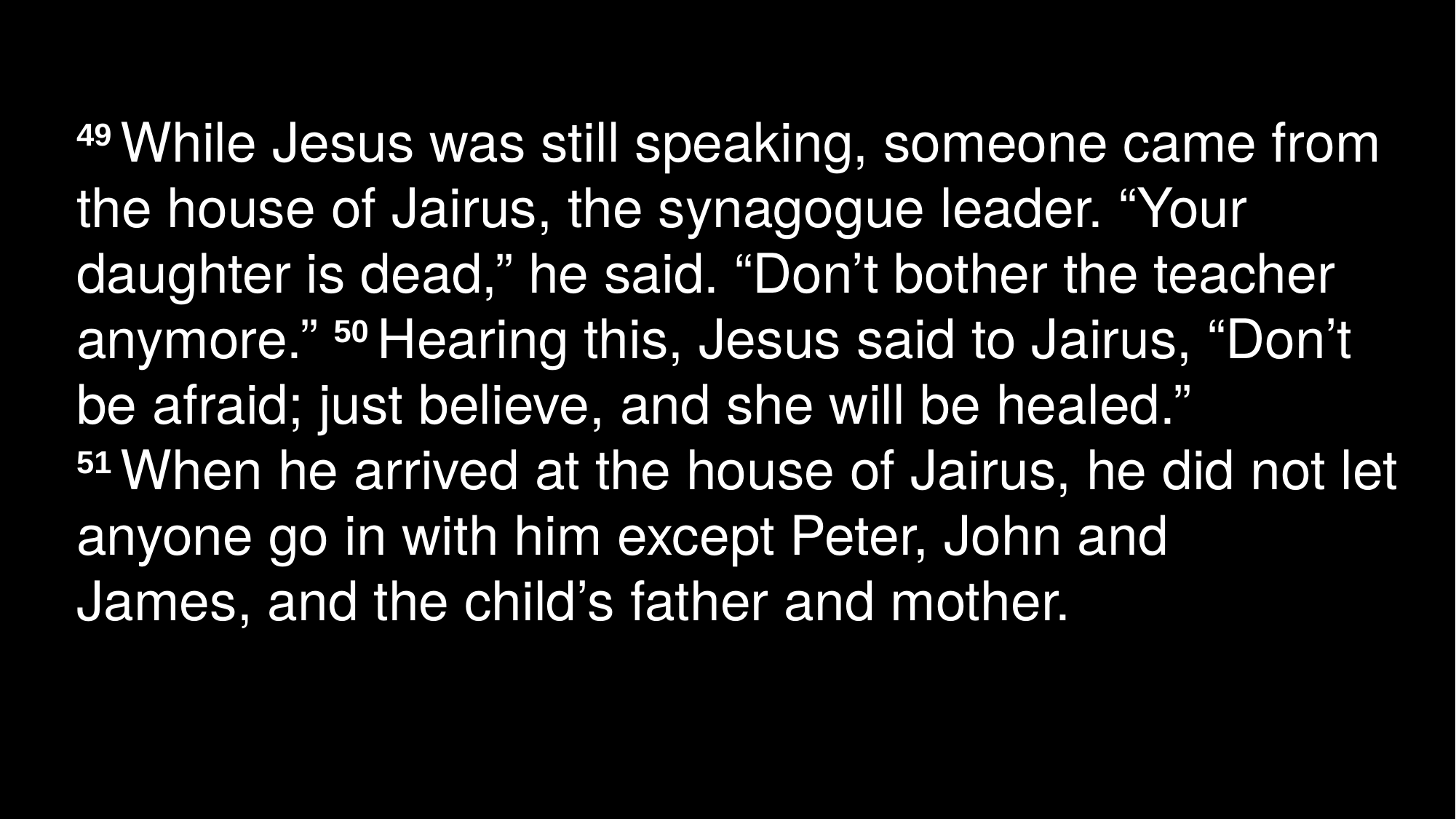

49 While Jesus was still speaking, someone came from the house of Jairus, the synagogue leader. “Your daughter is dead,” he said. “Don’t bother the teacher anymore.” 50 Hearing this, Jesus said to Jairus, “Don’t be afraid; just believe, and she will be healed.”
51 When he arrived at the house of Jairus, he did not let anyone go in with him except Peter, John and James, and the child’s father and mother.